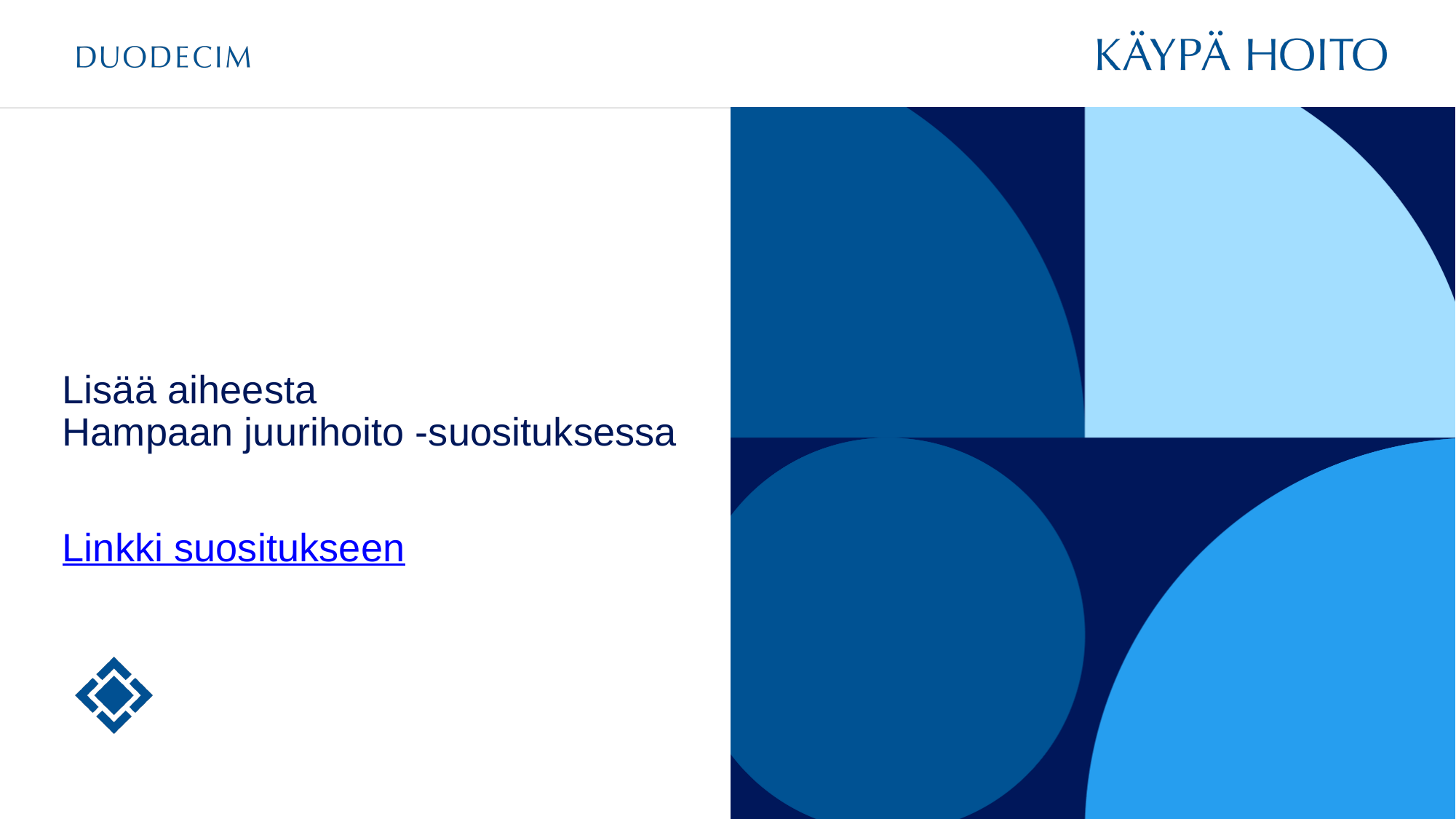

Lisää aiheesta
Hampaan juurihoito -suosituksessa

Linkki suositukseen